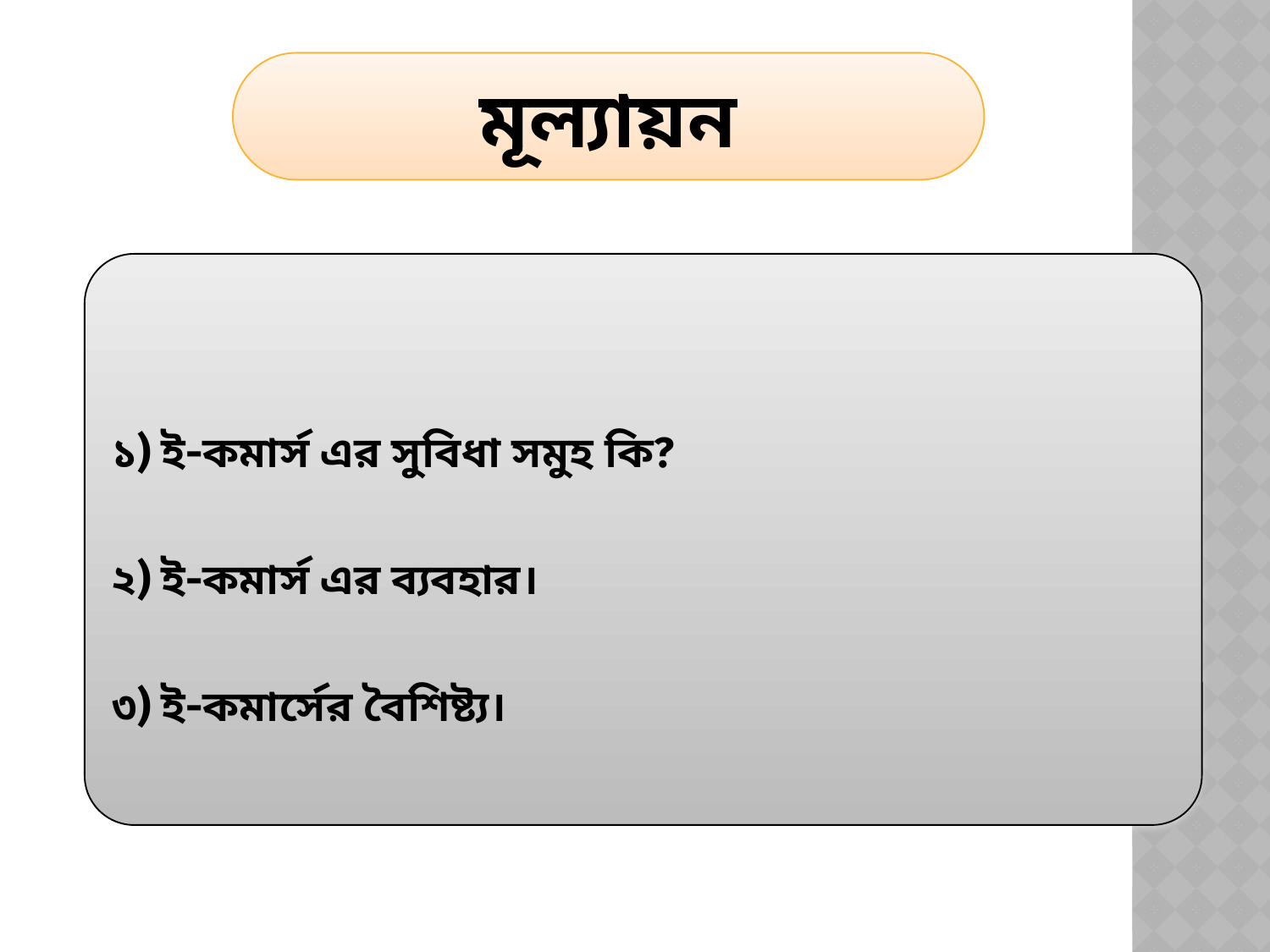

মূল্যায়ন
১) ই-কমার্স এর সুবিধা সমুহ কি?
২) ই-কমার্স এর ব্যবহার।
৩) ই-কমার্সের বৈশিষ্ট্য।